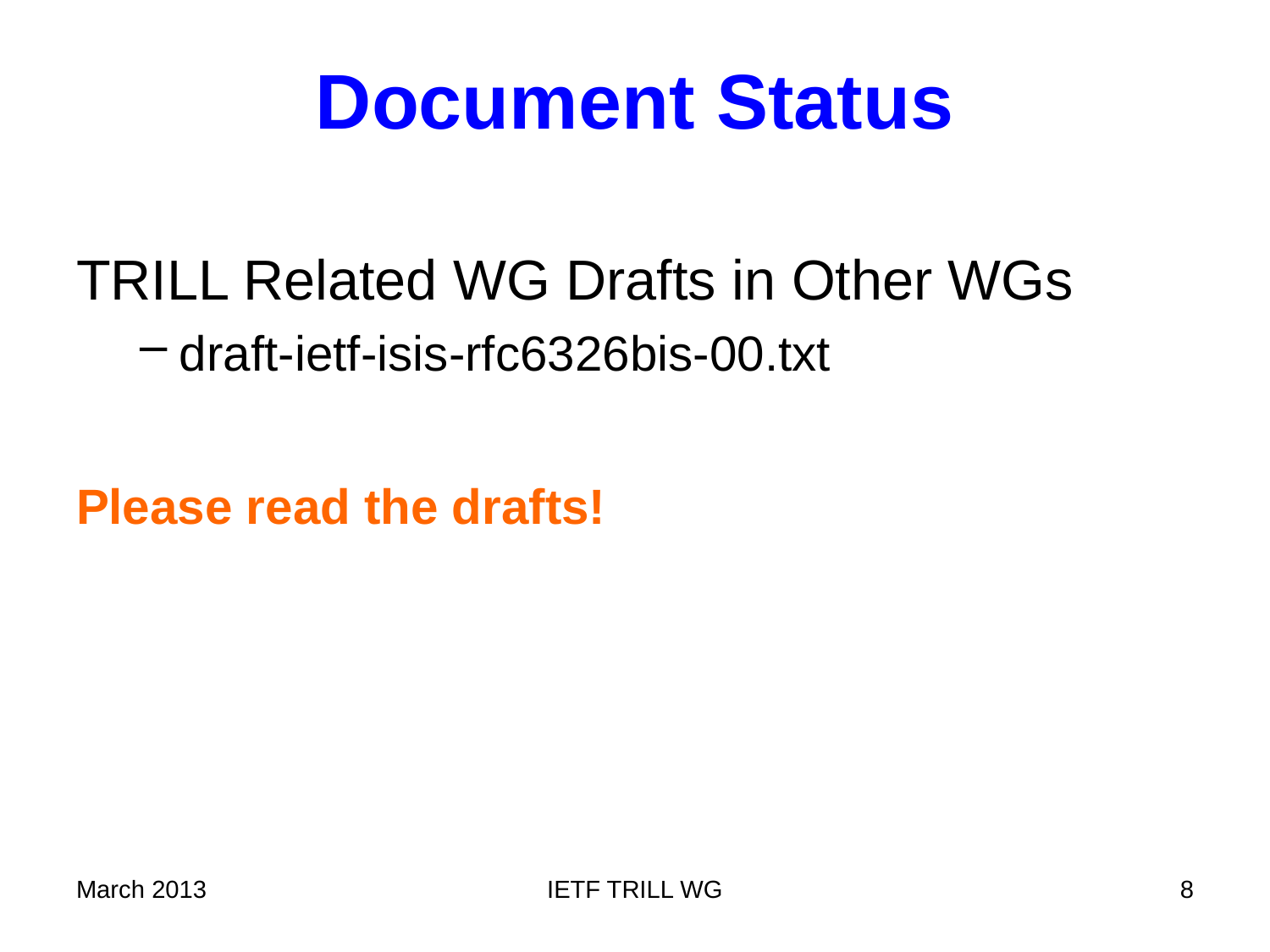

# Document Status

TRILL Related WG Drafts in Other WGs
draft-ietf-isis-rfc6326bis-00.txt

Please read the drafts!
March 2013
IETF TRILL WG
8